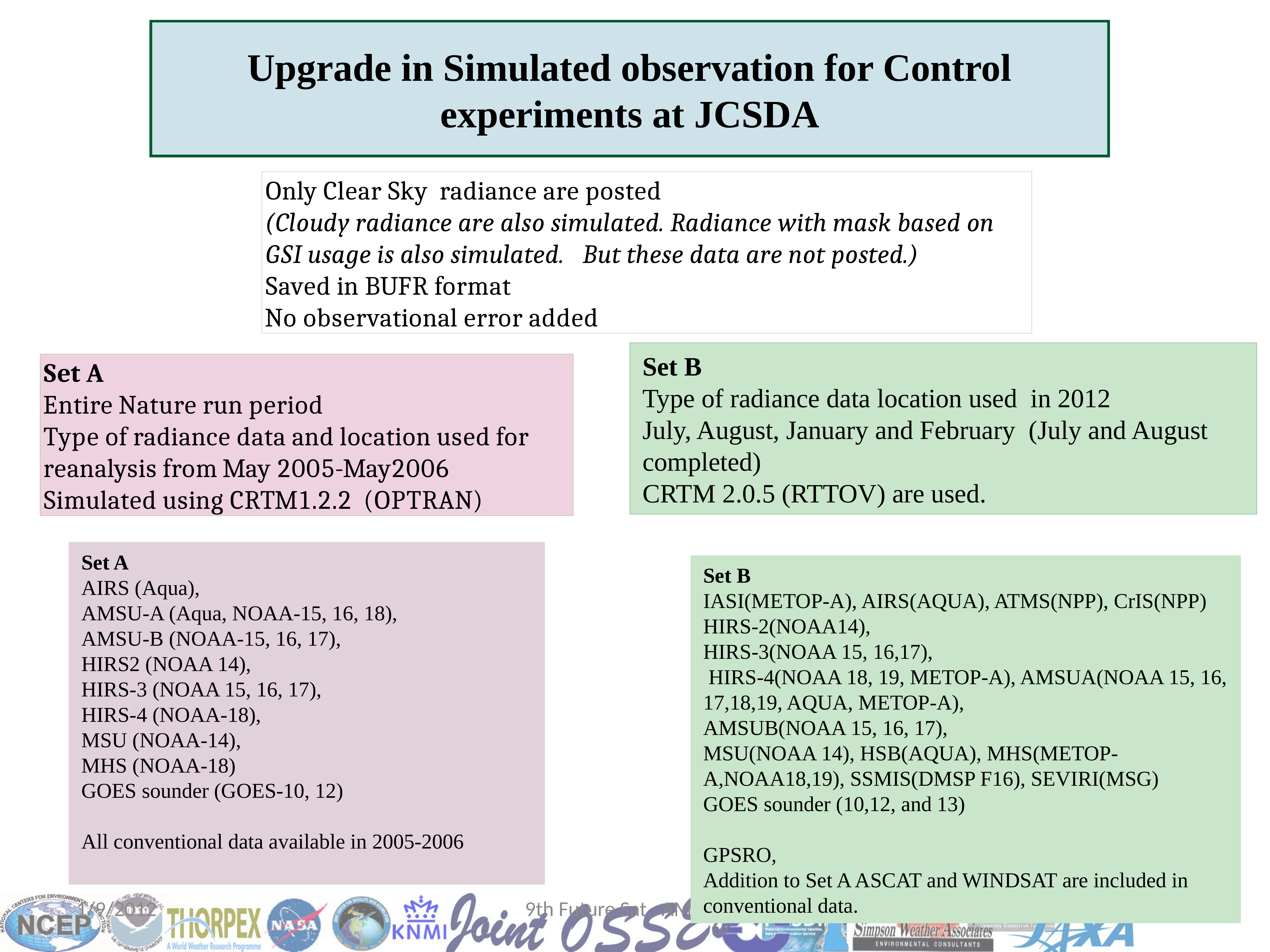

Upgrade in Simulated observation for Control experiments at JCSDA
Only Clear Sky  radiance are posted
(Cloudy radiance are also simulated. Radiance with mask based on GSI usage is also simulated.   But these data are not posted.)
Saved in BUFR format
No observational error added
Set B
Type of radiance data location used  in 2012
July, August, January and February  (July and August completed)
CRTM 2.0.5 (RTTOV) are used.
Set A
Entire Nature run period
Type of radiance data and location used for reanalysis from May 2005-May2006
Simulated using CRTM1.2.2  (OPTRAN)
Set A
AIRS (Aqua),
AMSU-A (Aqua, NOAA-15, 16, 18),
AMSU-B (NOAA-15, 16, 17),
HIRS2 (NOAA 14),
HIRS-3 (NOAA 15, 16, 17),
HIRS-4 (NOAA-18),
MSU (NOAA-14),
MHS (NOAA-18)
GOES sounder (GOES-10, 12)

All conventional data available in 2005-2006

Set B
IASI(METOP-A), AIRS(AQUA), ATMS(NPP), CrIS(NPP)
HIRS-2(NOAA14),
HIRS-3(NOAA 15, 16,17),
 HIRS-4(NOAA 18, 19, METOP-A), AMSUA(NOAA 15, 16, 17,18,19, AQUA, METOP-A),
AMSUB(NOAA 15, 16, 17),
MSU(NOAA 14), HSB(AQUA), MHS(METOP-A,NOAA18,19), SSMIS(DMSP F16), SEVIRI(MSG)
GOES sounder (10,12, and 13)

GPSRO,
Addition to Set A ASCAT and WINDSAT are included in conventional data.
1/9/2012
9th Future Sat.  AMS2013
5